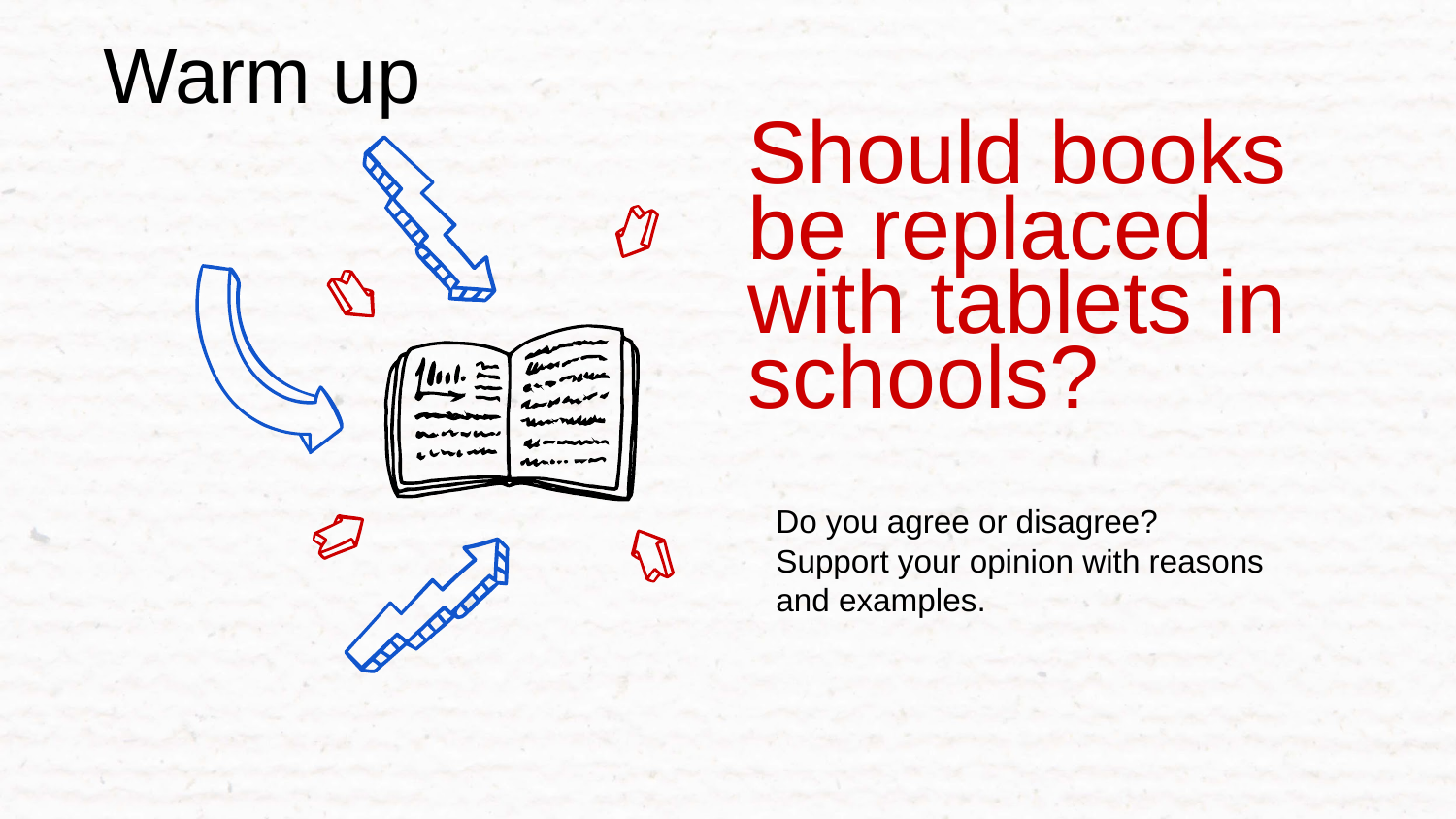

Warm up

# Should books be replaced with tablets in schools?
Do you agree or disagree?
Support your opinion with reasons and examples.